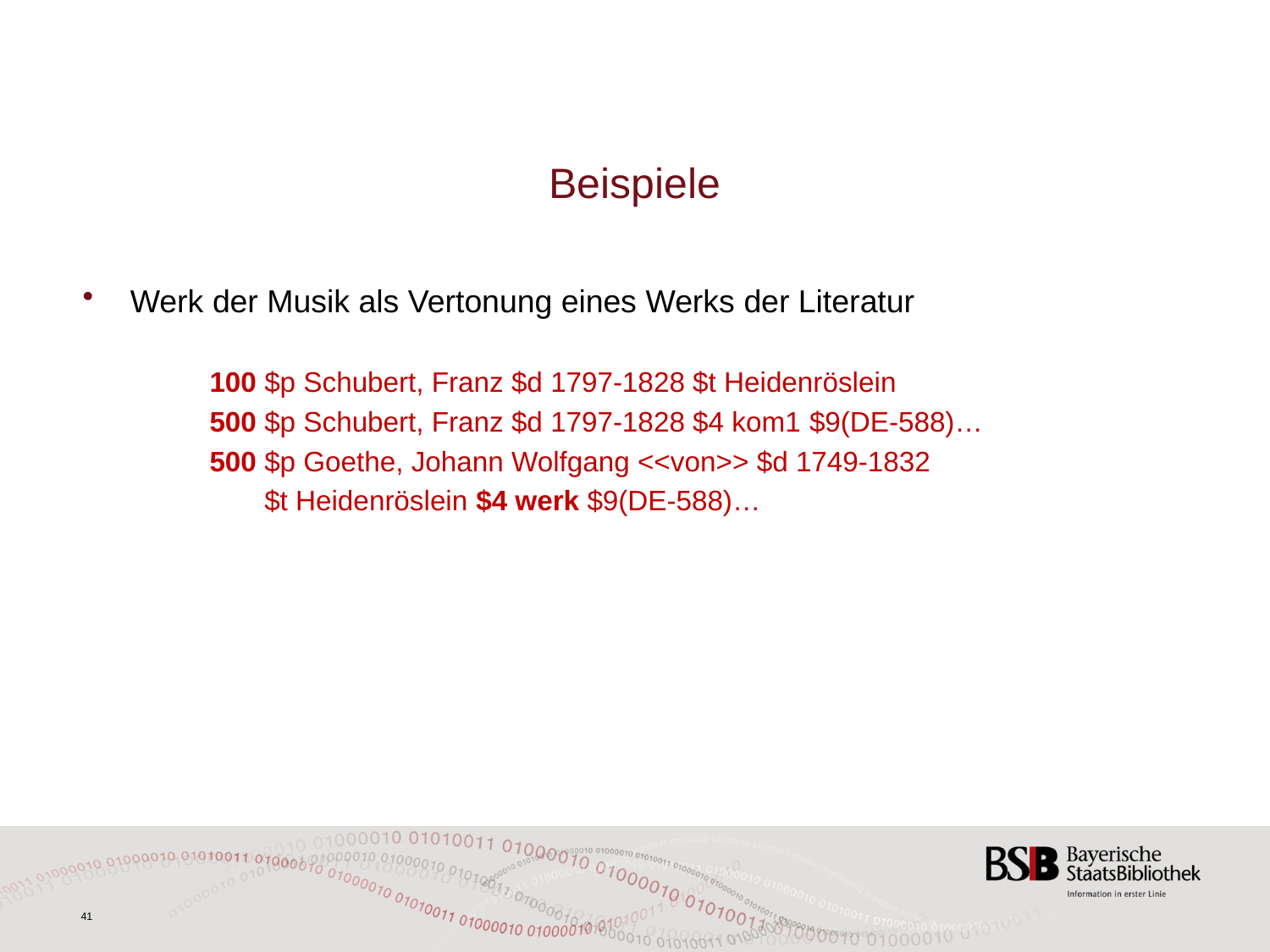

# Beispiele
Werk der Musik als Vertonung eines Werks der Literatur

	100 $p Schubert, Franz $d 1797-1828 $t Heidenröslein
	500 $p Schubert, Franz $d 1797-1828 $4 kom1 $9(DE-588)…
	500 $p Goethe, Johann Wolfgang <<von>> $d 1749-1832
	       $t Heidenröslein $4 werk $9(DE-588)…

41